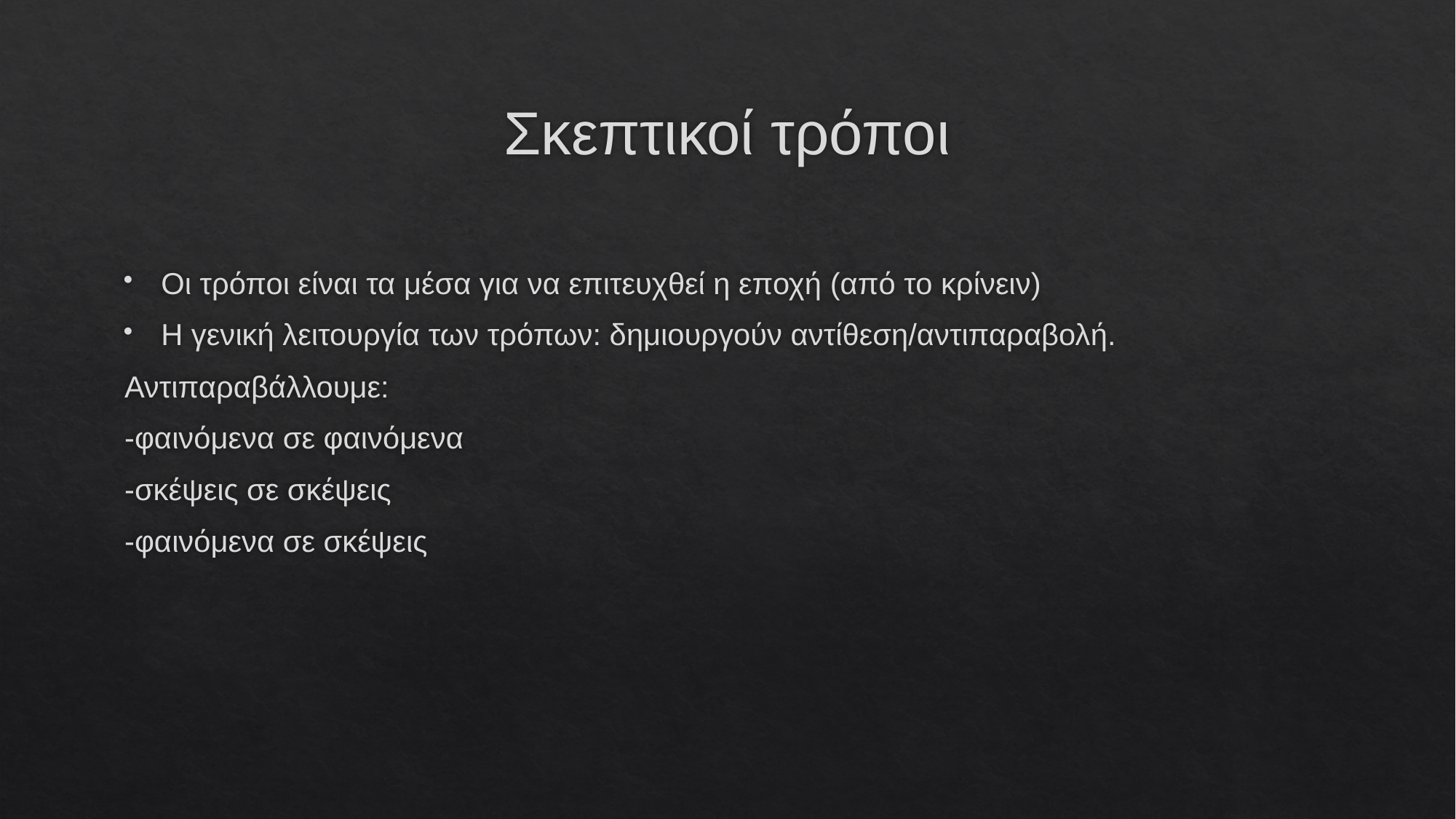

# Σκεπτικοί τρόποι

Οι τρόποι είναι τα μέσα για να επιτευχθεί η εποχή (από το κρίνειν)
Η γενική λειτουργία των τρόπων: δημιουργούν αντίθεση/αντιπαραβολή.
Αντιπαραβάλλουμε:
-φαινόμενα σε φαινόμενα
-σκέψεις σε σκέψεις
-φαινόμενα σε σκέψεις